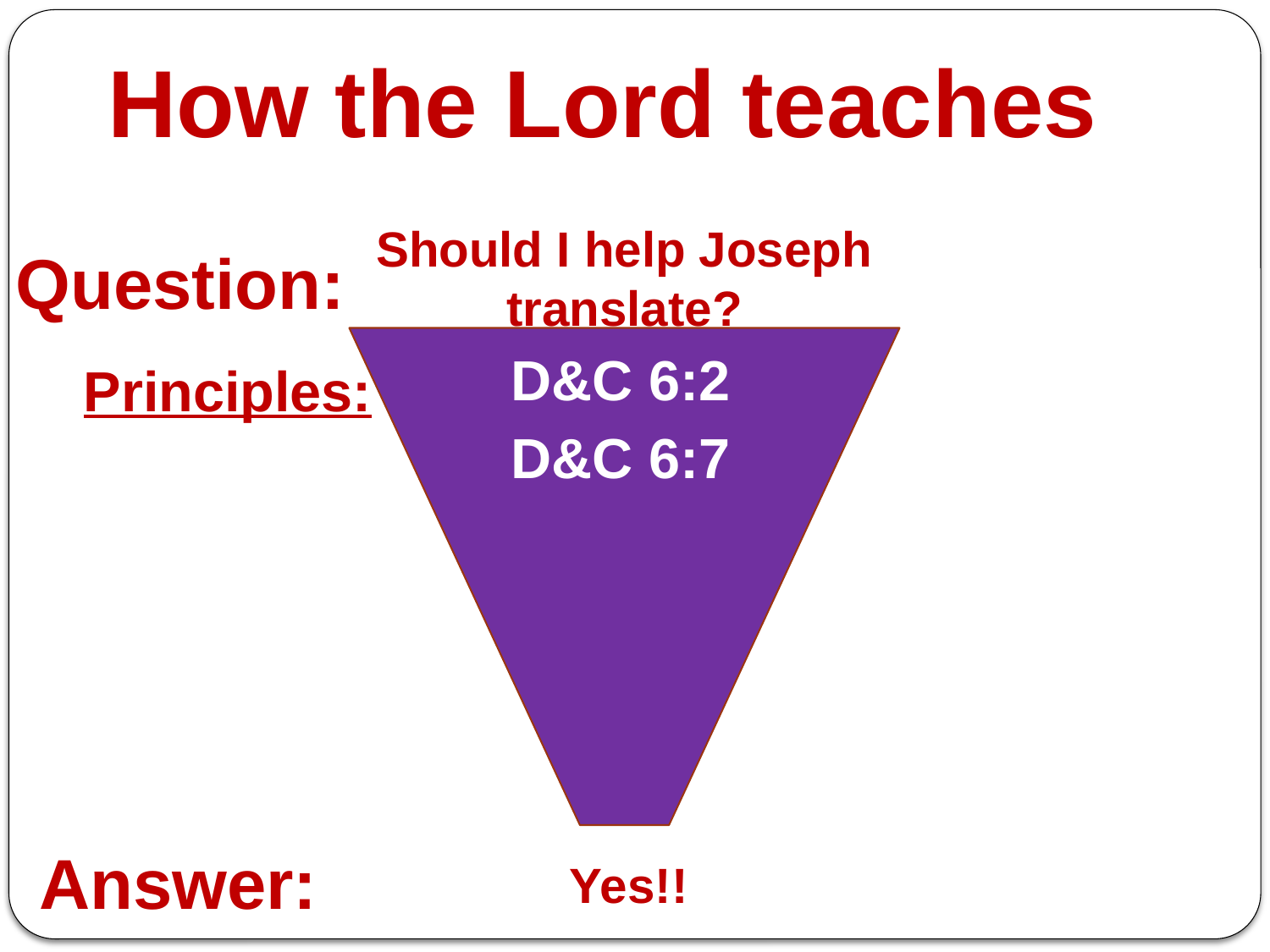

# How the Lord teaches
Should I help Joseph translate?
Question:

D&C 6:2
Principles:
D&C 6:7
Answer:
Yes!!